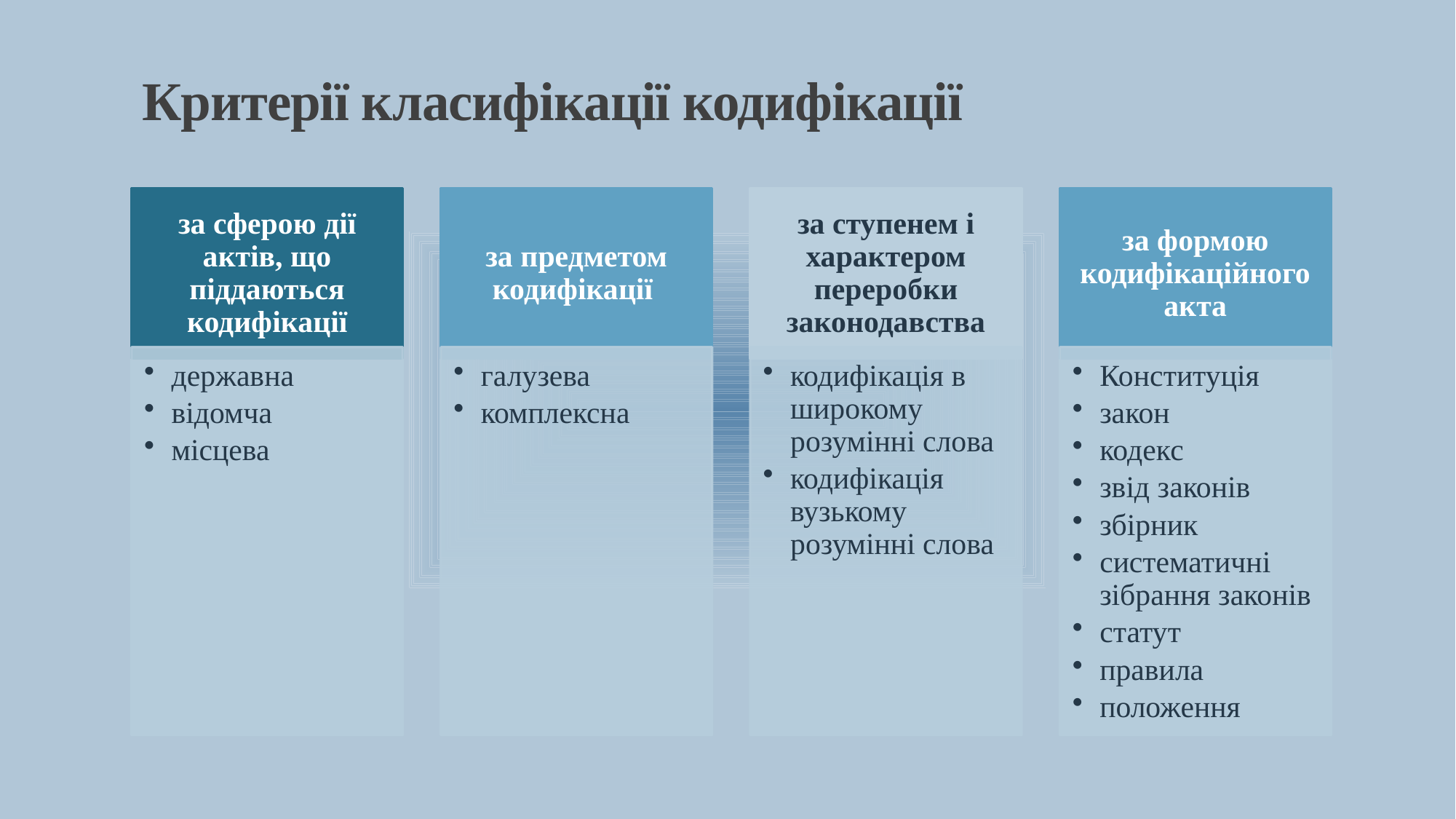

# Критерії класифікації кодифікації
за сферою дії актів, що піддаються кодифікації
державна
відомча
місцева
за предметом кодифікації
галузева
комплексна
за ступенем і характером переробки законодавства
кодифікація в широкому розумінні слова
кодифікація вузькому розумінні слова
за формою кодифікаційного акта
Конституція
закон
кодекс
звід законів
збірник
систематичні зібрання законів
статут
правила
положення